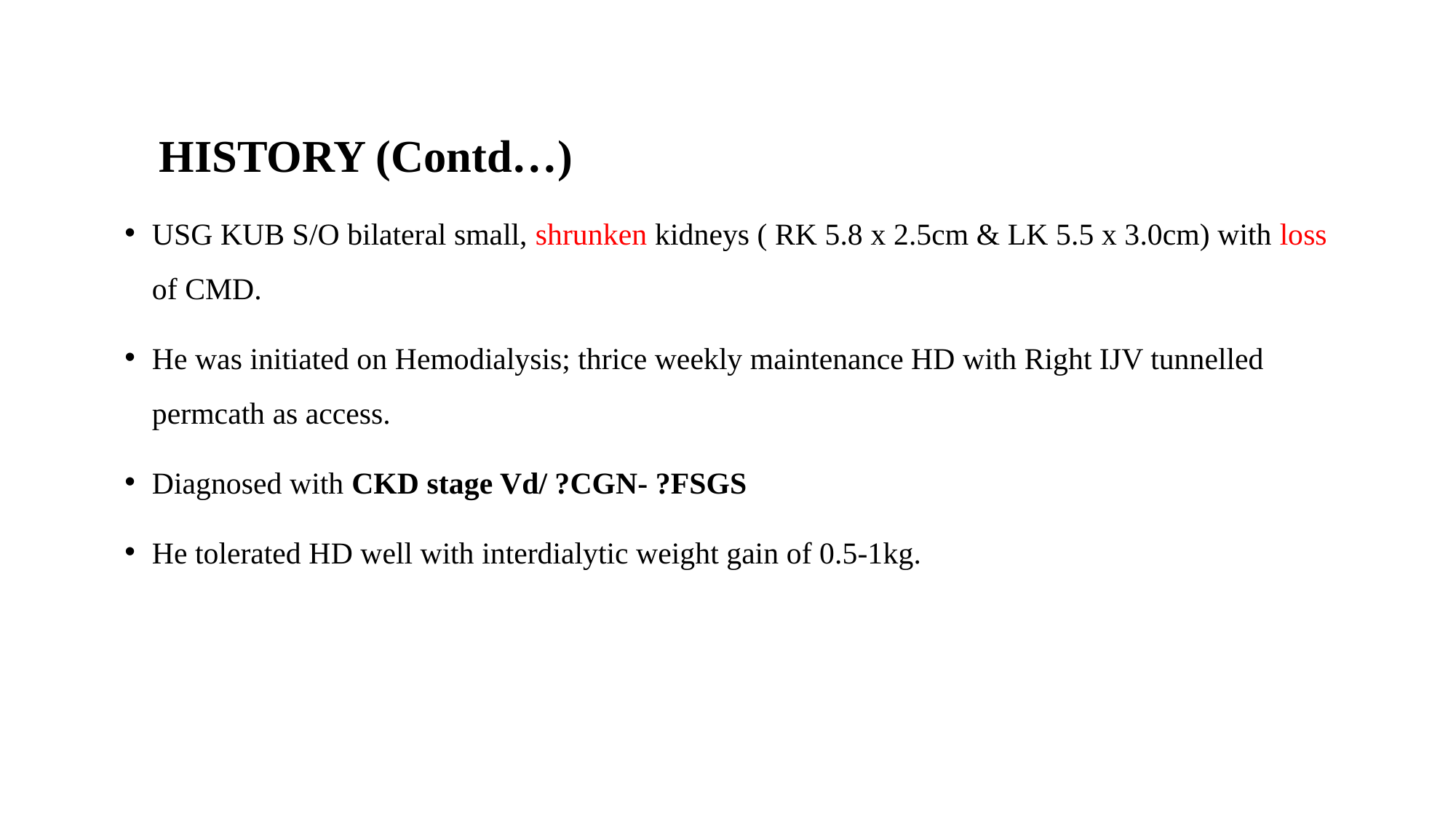

HISTORY (Contd…)
USG KUB S/O bilateral small, shrunken kidneys ( RK 5.8 x 2.5cm & LK 5.5 x 3.0cm) with loss of CMD.
He was initiated on Hemodialysis; thrice weekly maintenance HD with Right IJV tunnelled permcath as access.
Diagnosed with CKD stage Vd/ ?CGN- ?FSGS
He tolerated HD well with interdialytic weight gain of 0.5-1kg.